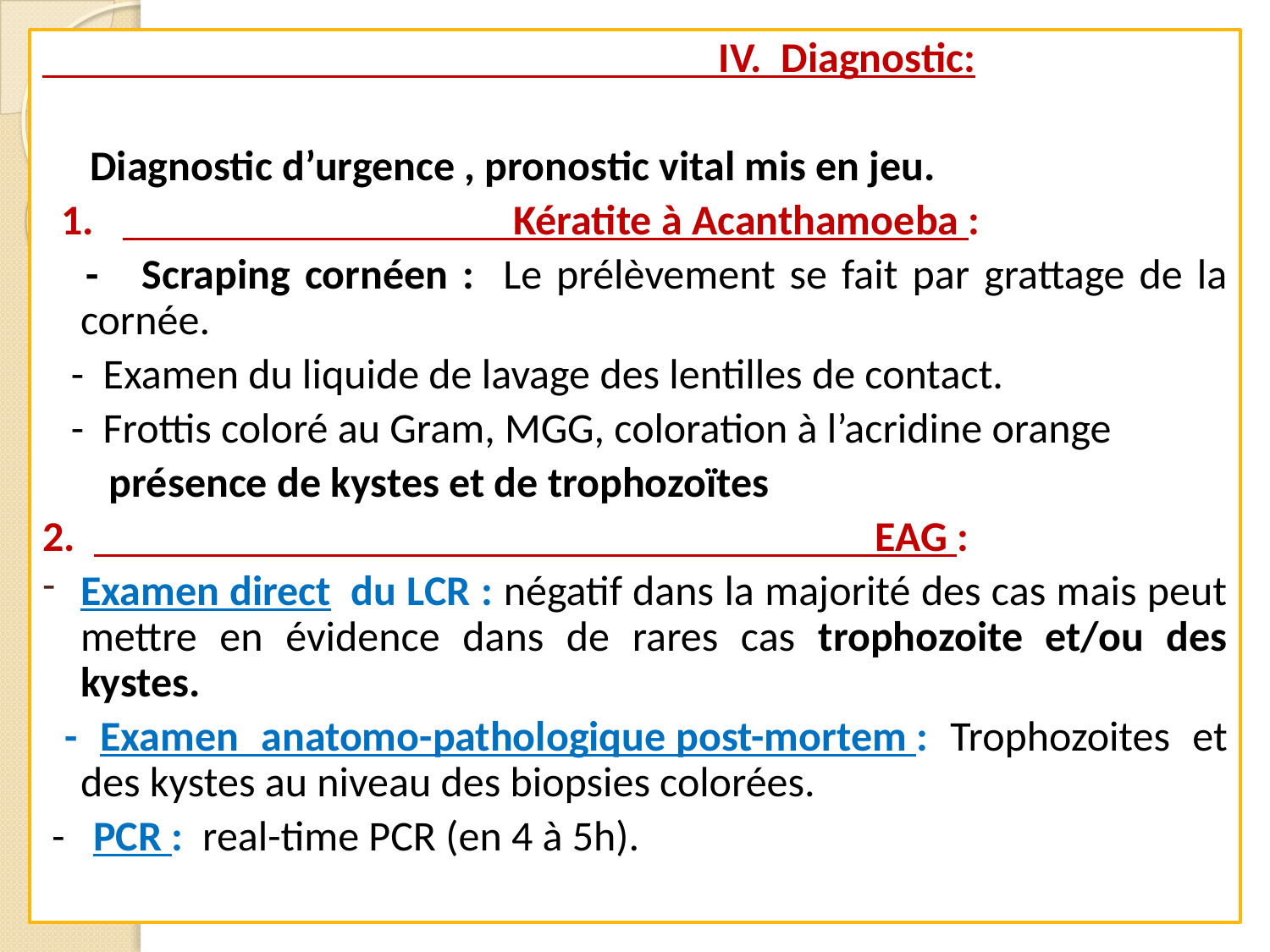

IV.  Diagnostic:

     Diagnostic d’urgence , pronostic vital mis en jeu.
  1.                                            Kératite à Acanthamoeba :
   -   Scraping cornéen :  Le prélèvement se fait par grattage de la cornée.
   -  Examen du liquide de lavage des lentilles de contact.
   -  Frottis coloré au Gram, MGG, coloration à l’acridine orange
       présence de kystes et de trophozoïtes
2.                                                                                    EAG :
Examen direct  du LCR : négatif dans la majorité des cas mais peut mettre en évidence dans de rares cas trophozoite et/ou des kystes.
 - Examen anatomo-pathologique post-mortem : Trophozoites et des kystes au niveau des biopsies colorées.
 -   PCR :  real-time PCR (en 4 à 5h).